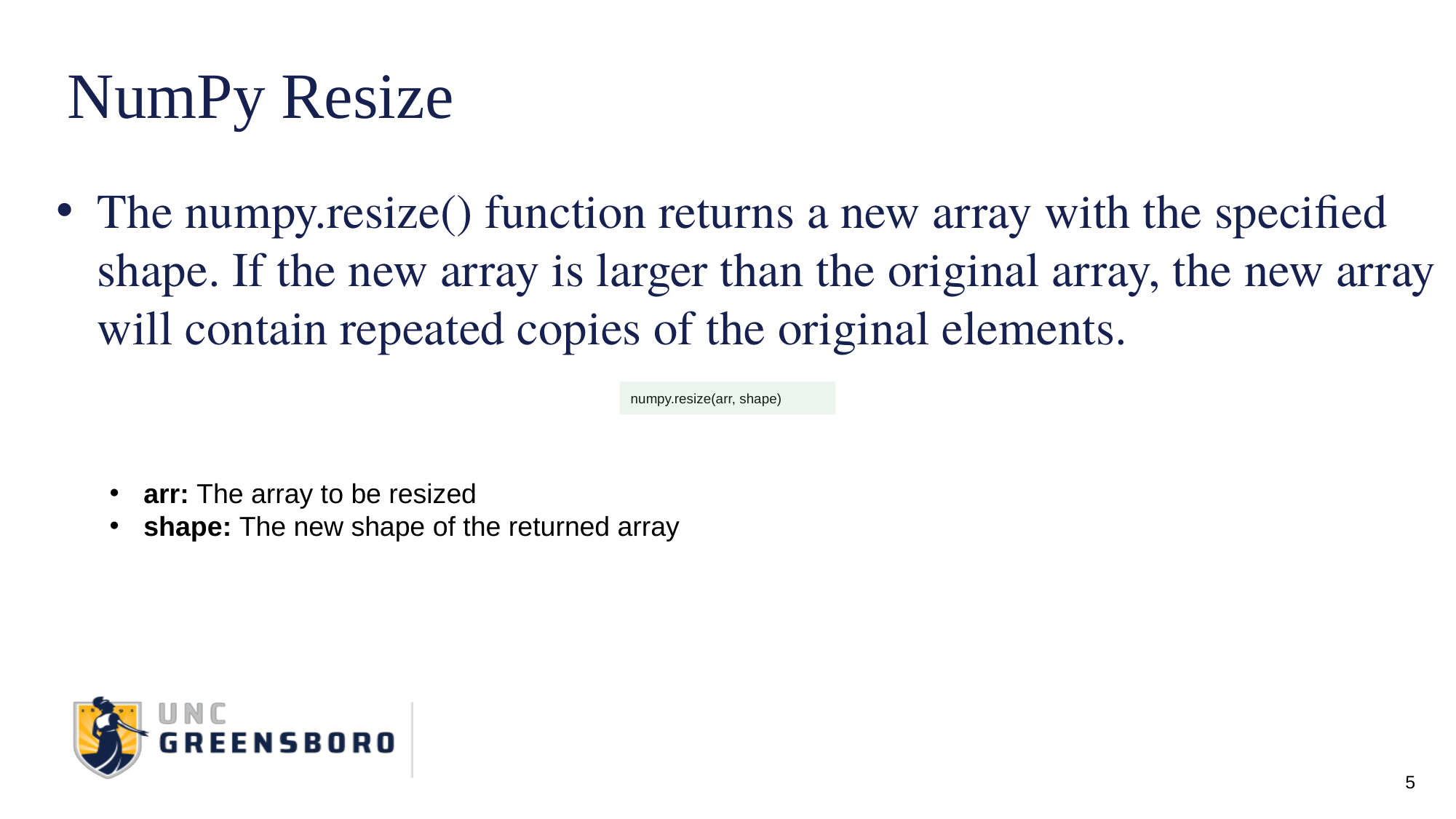

# NumPy Resize
The numpy.resize() function returns a new array with the specified shape. If the new array is larger than the original array, the new array will contain repeated copies of the original elements.
numpy.resize(arr, shape)
arr: The array to be resized
shape: The new shape of the returned array
5